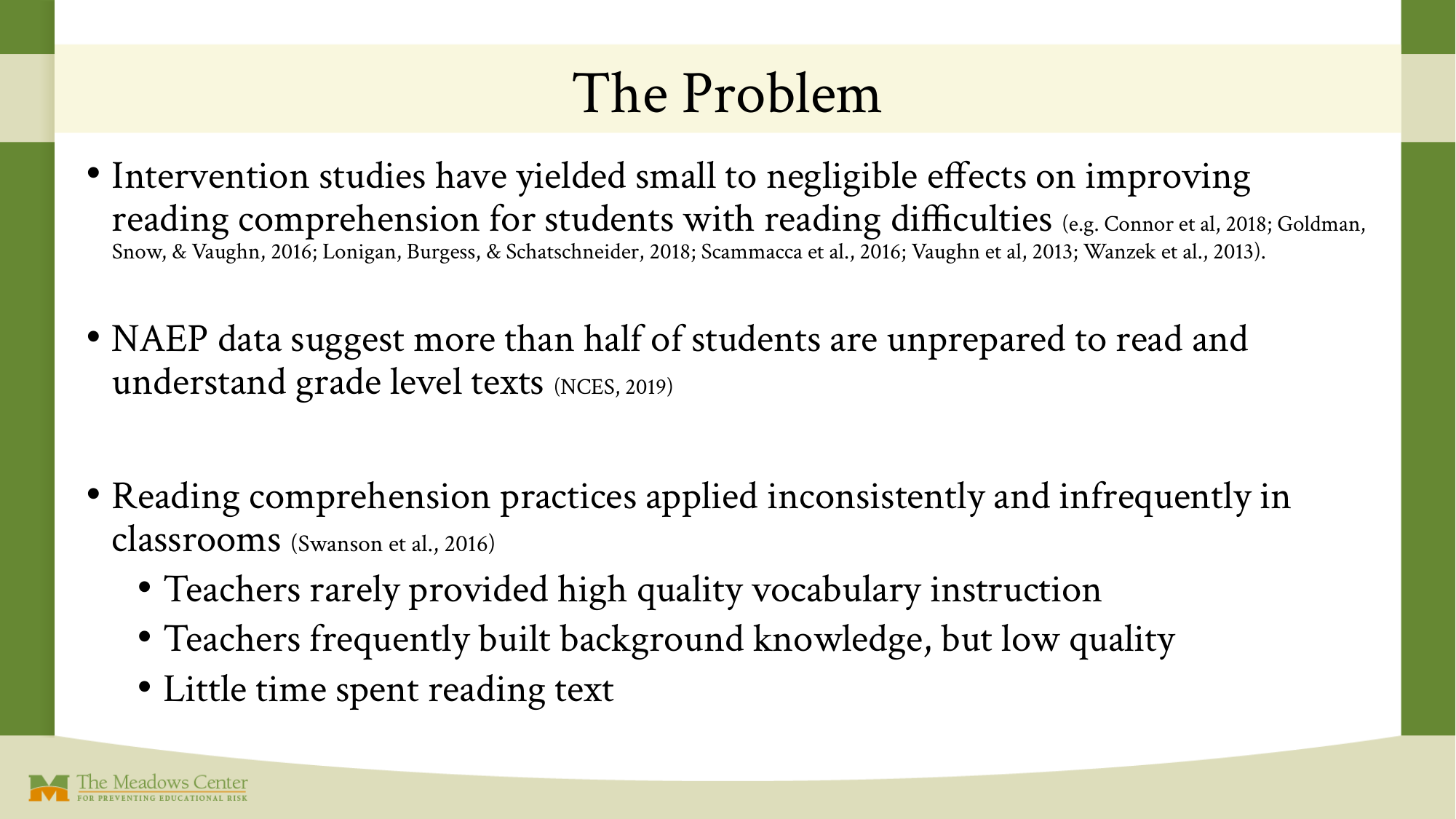

# The Problem
Intervention studies have yielded small to negligible effects on improving reading comprehension for students with reading difficulties (e.g. Connor et al, 2018; Goldman, Snow, & Vaughn, 2016; Lonigan, Burgess, & Schatschneider, 2018; Scammacca et al., 2016; Vaughn et al, 2013; Wanzek et al., 2013).

NAEP data suggest more than half of students are unprepared to read and understand grade level texts (NCES, 2019)

Reading comprehension practices applied inconsistently and infrequently in classrooms (Swanson et al., 2016)
Teachers rarely provided high quality vocabulary instruction
Teachers frequently built background knowledge, but low quality
Little time spent reading text